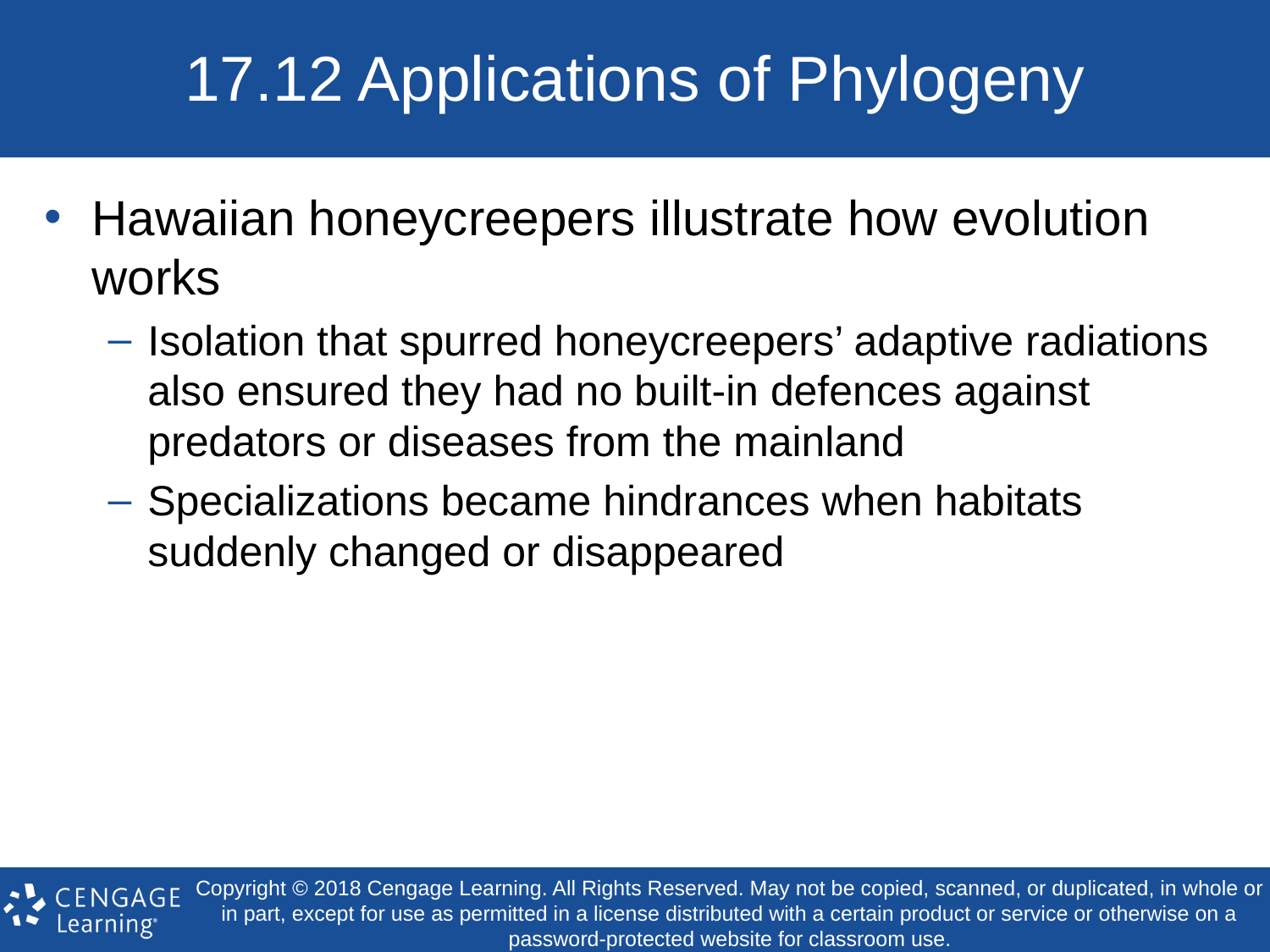

# 17.12 Applications of Phylogeny
Hawaiian honeycreepers illustrate how evolution works
Isolation that spurred honeycreepers’ adaptive radiations also ensured they had no built-in defences against predators or diseases from the mainland
Specializations became hindrances when habitats suddenly changed or disappeared